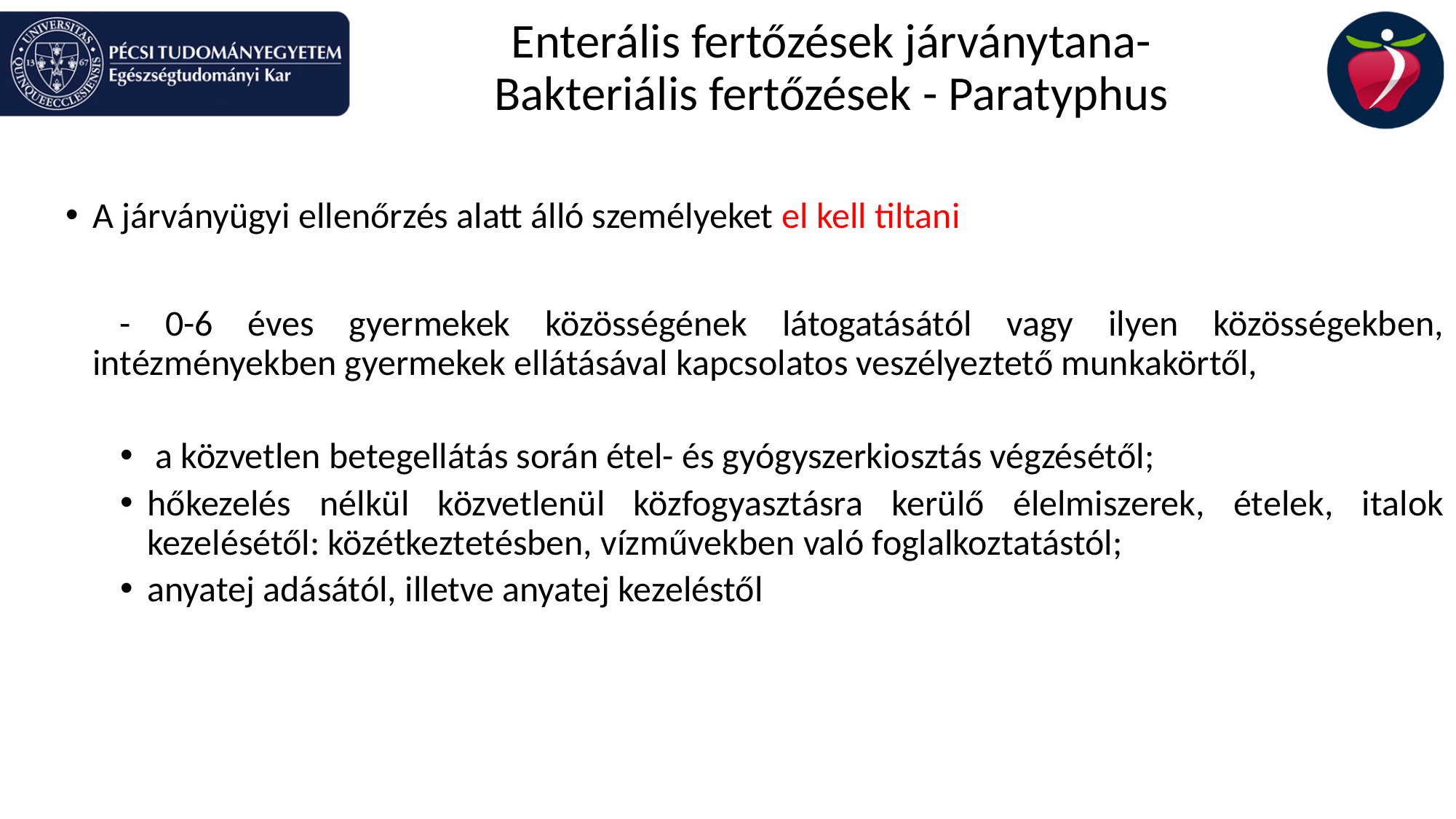

# Enterális fertőzések járványtana- Bakteriális fertőzések - Paratyphus
A járványügyi ellenőrzés alatt álló személyeket el kell tiltani

 	- 0-6 éves gyermekek közösségének látogatásától vagy ilyen közösségekben, intézményekben gyermekek ellátásával kapcsolatos veszélyeztető munkakörtől,

 a közvetlen betegellátás során étel- és gyógyszerkiosztás végzésétől;
hőkezelés nélkül közvetlenül közfogyasztásra kerülő élelmiszerek, ételek, italok kezelésétől: közétkeztetésben, vízművekben való foglalkoztatástól;
anyatej adásától, illetve anyatej kezeléstől